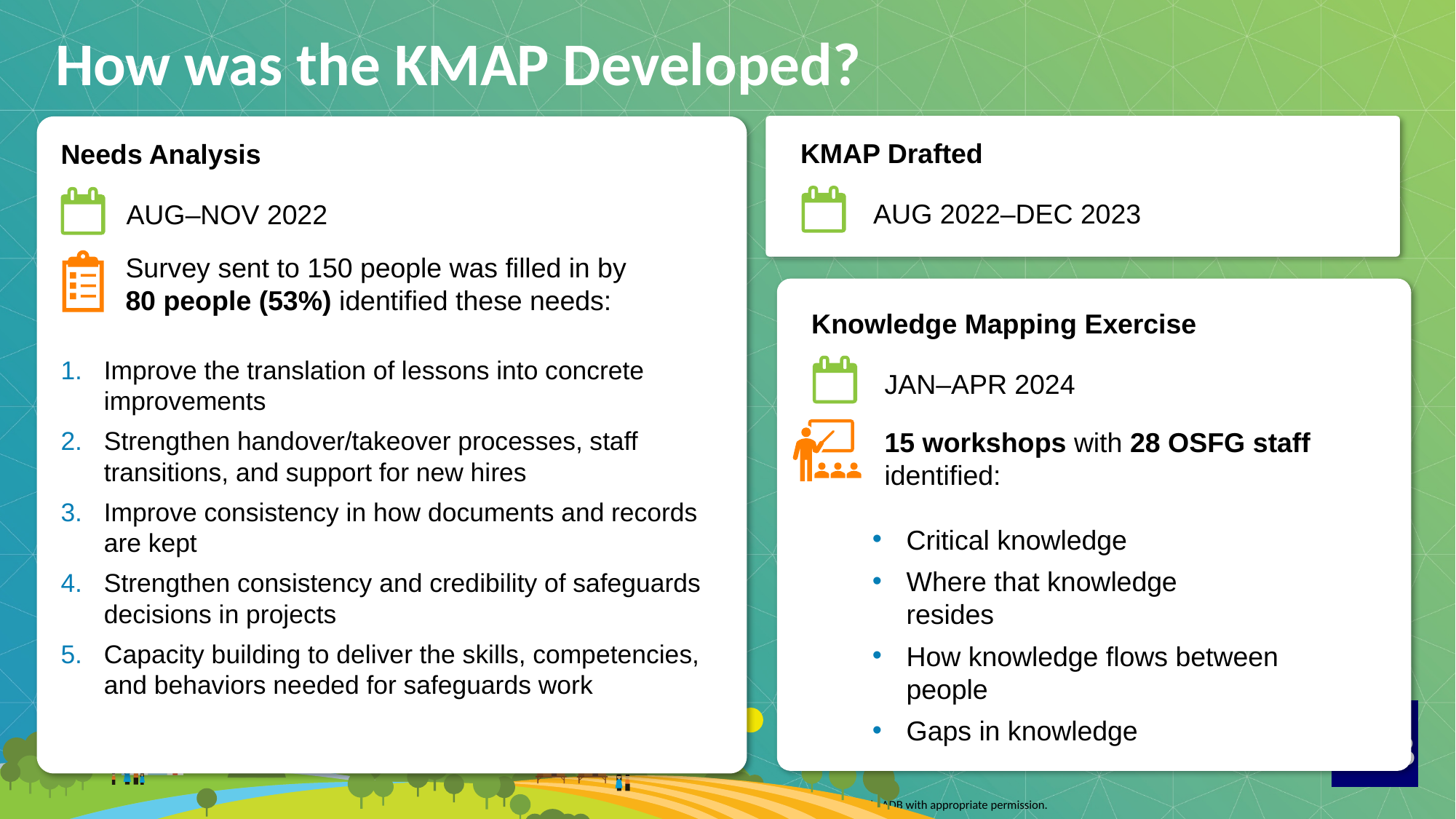

How was the KMAP Developed?

 KMAP Drafted
Needs Analysis

AUG 2022–DEC 2023

AUG–NOV 2022
Survey sent to 150 people was filled in by 80 people (53%) identified these needs:

 Knowledge Mapping Exercise
Improve the translation of lessons into concrete improvements
Strengthen handover/takeover processes, staff transitions, and support for new hires
Improve consistency in how documents and records are kept
Strengthen consistency and credibility of safeguards decisions in projects
Capacity building to deliver the skills, competencies, and behaviors needed for safeguards work

JAN–APR 2024

15 workshops with 28 OSFG staff
identified:
Critical knowledge
Where that knowledge resides
How knowledge flows between people
Gaps in knowledge